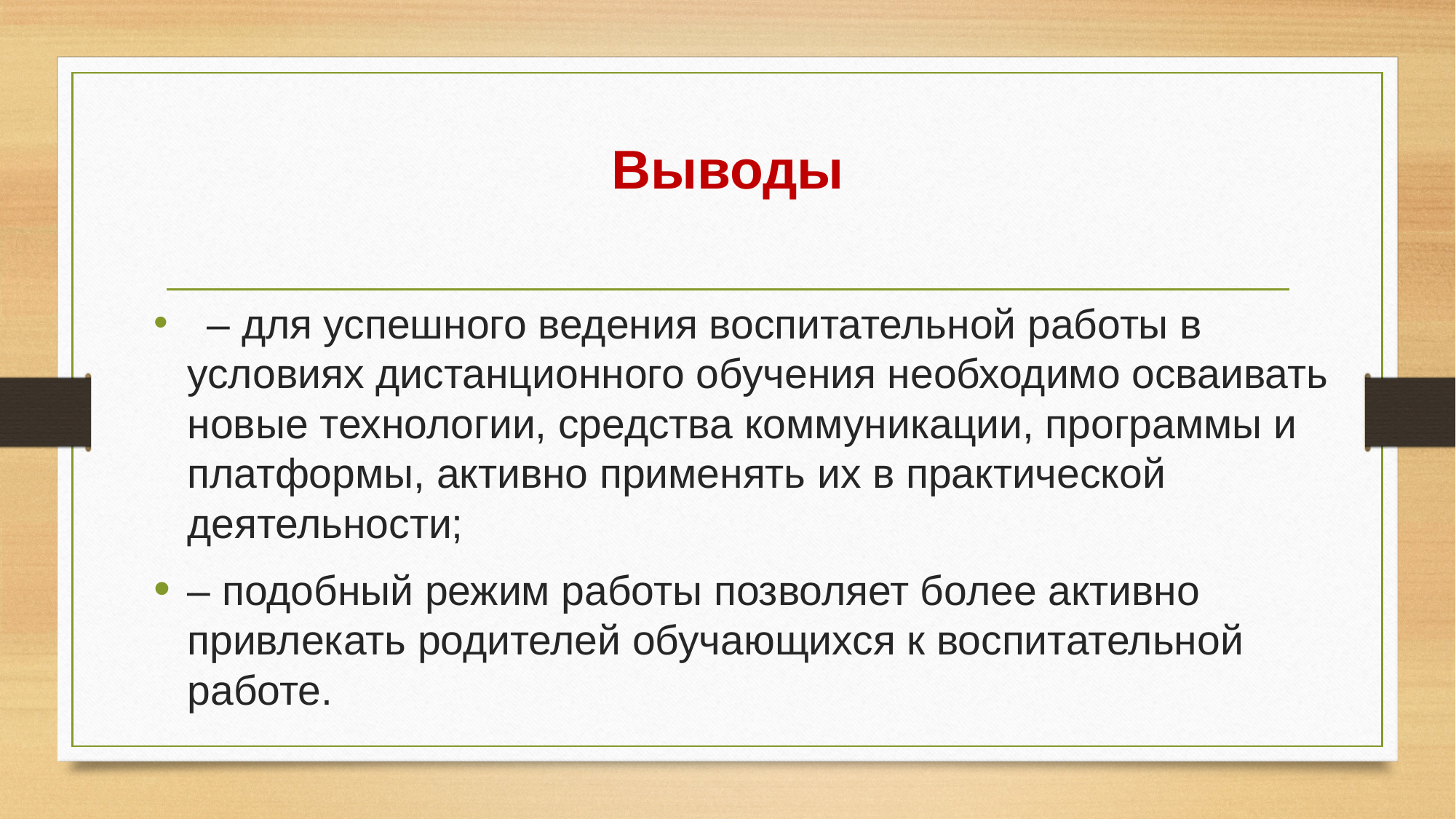

# Выводы
  – для успешного ведения воспитательной работы в условиях дистанционного обучения необходимо осваивать новые технологии, средства коммуникации, программы и платформы, активно применять их в практической деятельности;
– подобный режим работы позволяет более активно привлекать родителей обучающихся к воспитательной работе.